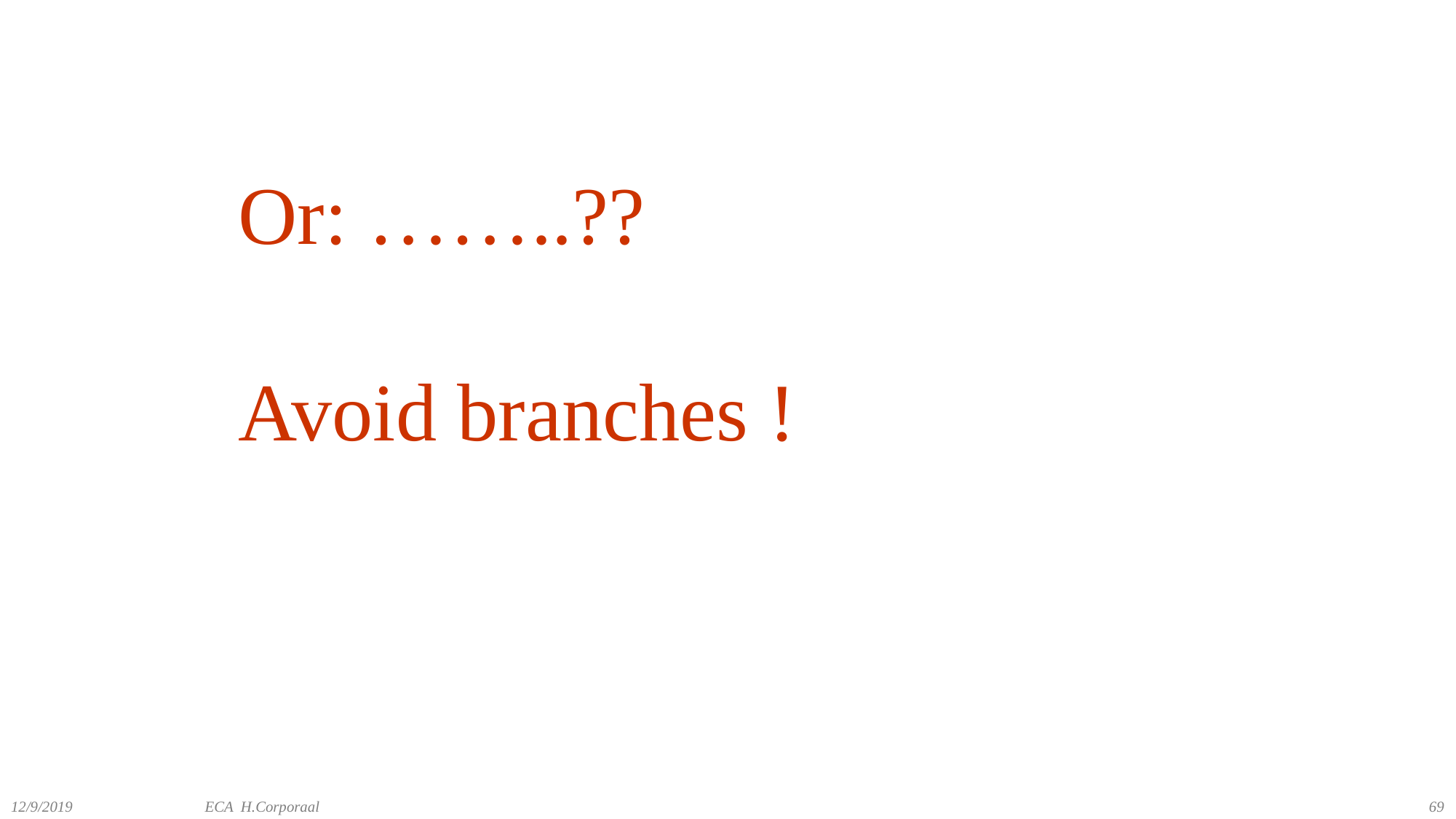

# Or: ……..?? Avoid branches !
12/9/2019
ECA  H.Corporaal
69